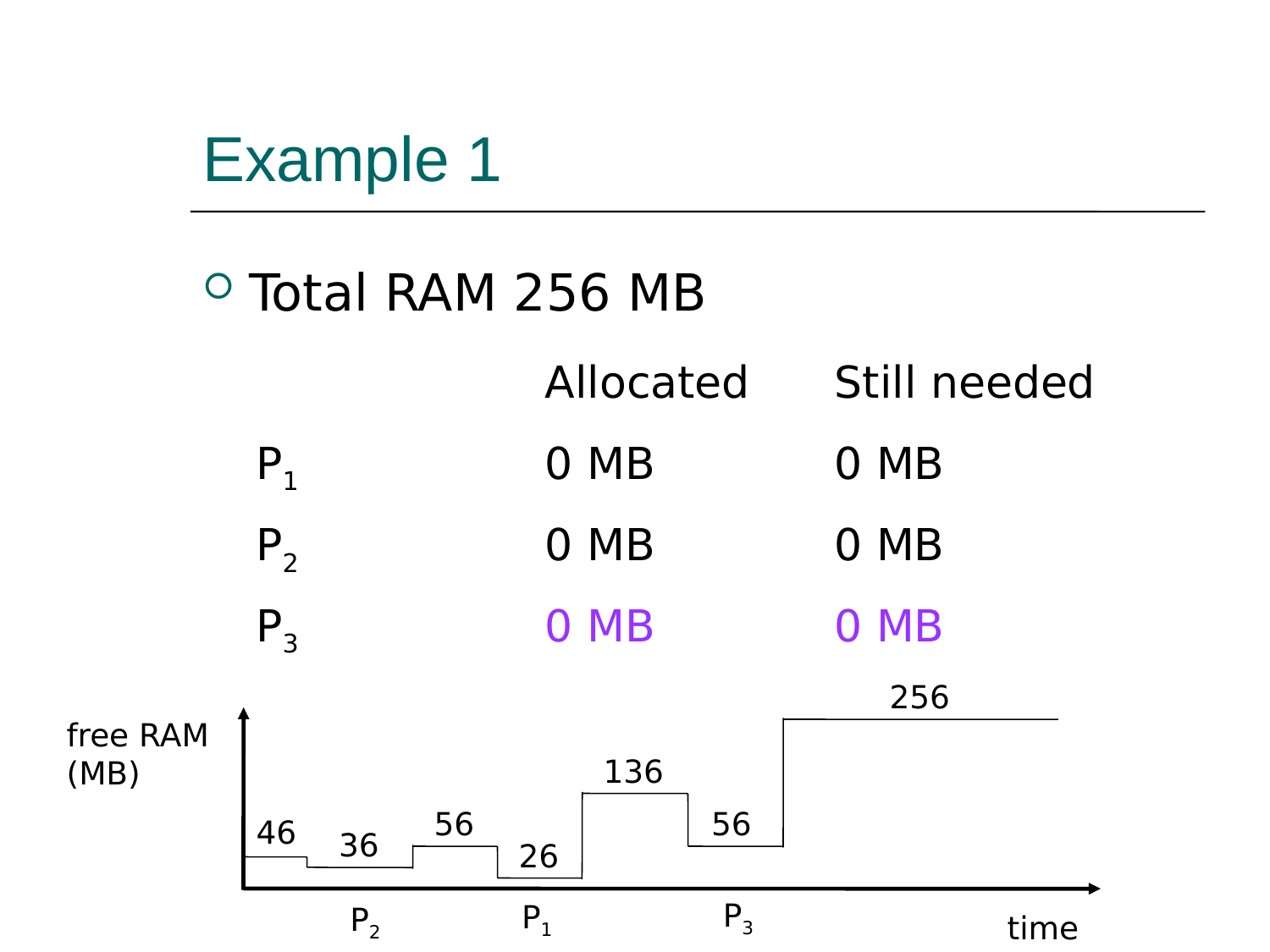

Example 1
Total RAM 256 MB
|  | Allocated | Still needed |
| --- | --- | --- |
| P1 | 0 MB | 0 MB |
| P2 | 0 MB | 0 MB |
| P3 | 0 MB | 0 MB |
256

free RAM
(MB)

136

56
56
46
36
26

P3
P1
P2
time